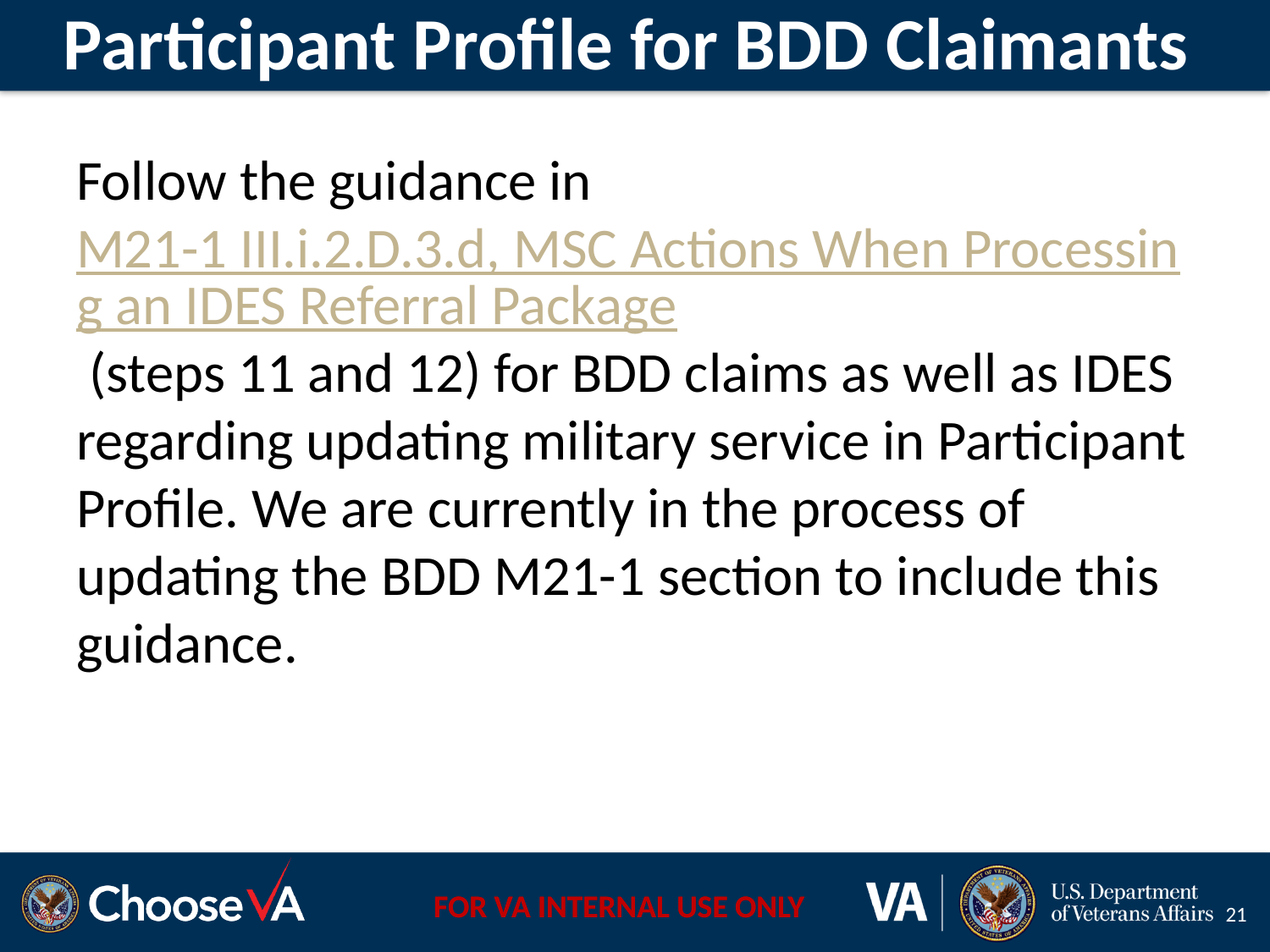

# Participant Profile for BDD Claimants
Follow the guidance in M21-1 III.i.2.D.3.d, MSC Actions When Processing an IDES Referral Package (steps 11 and 12) for BDD claims as well as IDES regarding updating military service in Participant Profile. We are currently in the process of updating the BDD M21-1 section to include this guidance.

21